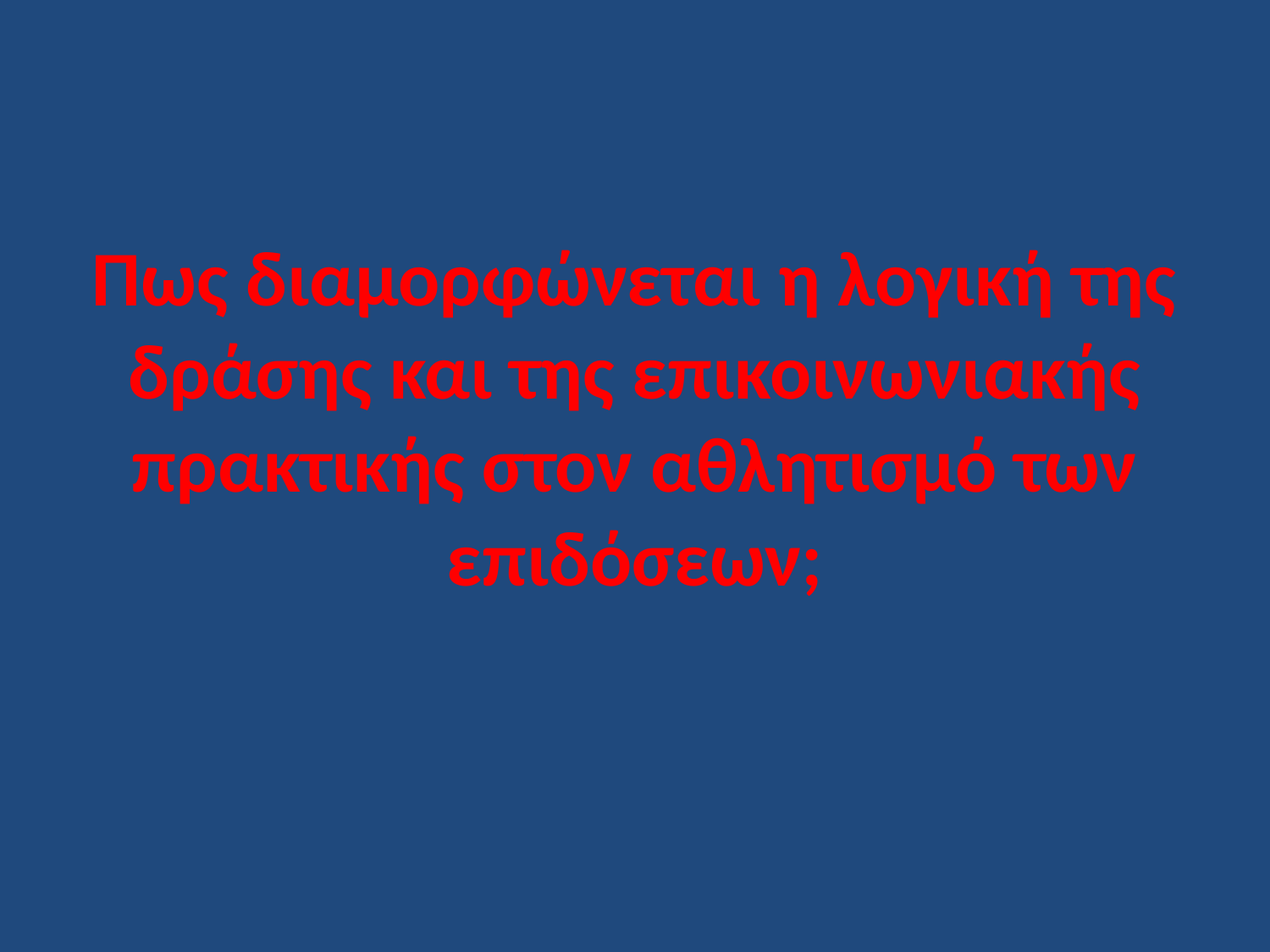

Πως διαμορφώνεται η λογική της δράσης και της επικοινωνιακής πρακτικής στον αθλητισμό των επιδόσεων;